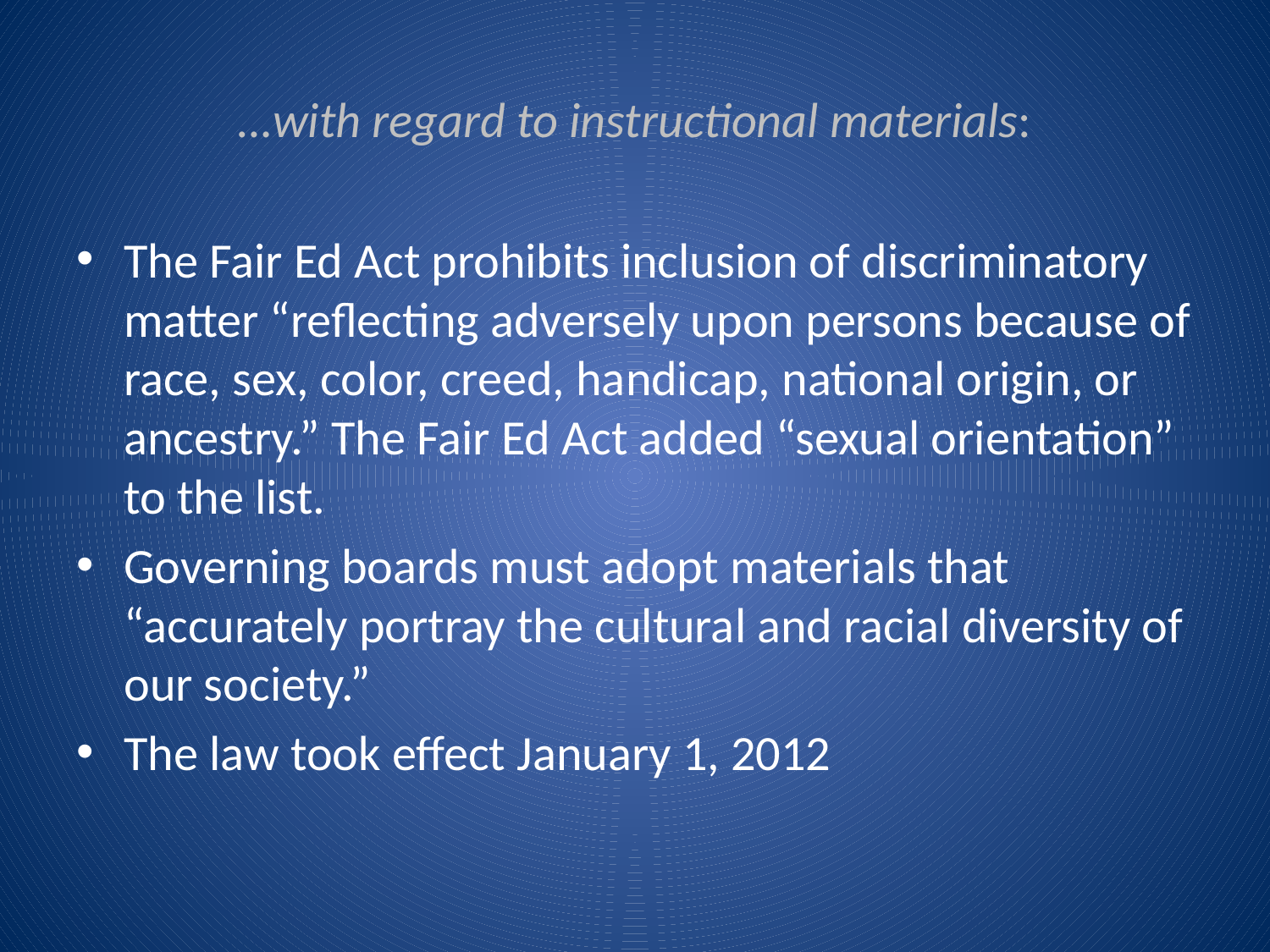

# …with regard to instructional materials:
The Fair Ed Act prohibits inclusion of discriminatory matter “reflecting adversely upon persons because of race, sex, color, creed, handicap, national origin, or ancestry.” The Fair Ed Act added “sexual orientation” to the list.
Governing boards must adopt materials that “accurately portray the cultural and racial diversity of our society.”
The law took effect January 1, 2012